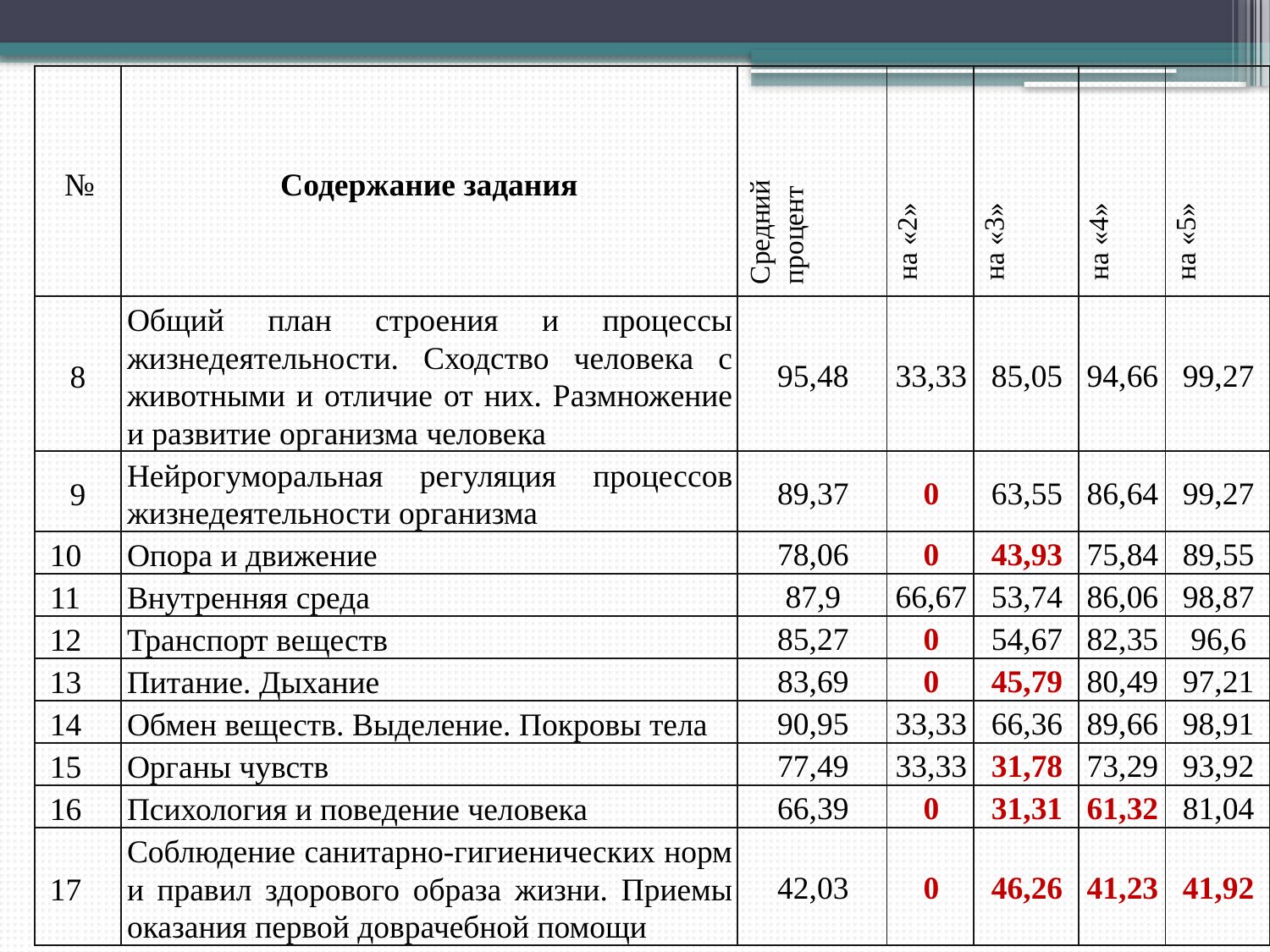

| № | Содержание задания | Средний процент | на «2» | на «3» | на «4» | на «5» |
| --- | --- | --- | --- | --- | --- | --- |
| 8 | Общий план строения и процессы жизнедеятельности. Сходство человека с животными и отличие от них. Размножение и развитие организма человека | 95,48 | 33,33 | 85,05 | 94,66 | 99,27 |
| 9 | Нейрогуморальная регуляция процессов жизнедеятельности организма | 89,37 | 0 | 63,55 | 86,64 | 99,27 |
| 10 | Опора и движение | 78,06 | 0 | 43,93 | 75,84 | 89,55 |
| 11 | Внутренняя среда | 87,9 | 66,67 | 53,74 | 86,06 | 98,87 |
| 12 | Транспорт веществ | 85,27 | 0 | 54,67 | 82,35 | 96,6 |
| 13 | Питание. Дыхание | 83,69 | 0 | 45,79 | 80,49 | 97,21 |
| 14 | Обмен веществ. Выделение. Покровы тела | 90,95 | 33,33 | 66,36 | 89,66 | 98,91 |
| 15 | Органы чувств | 77,49 | 33,33 | 31,78 | 73,29 | 93,92 |
| 16 | Психология и поведение человека | 66,39 | 0 | 31,31 | 61,32 | 81,04 |
| 17 | Соблюдение санитарно-гигиенических норм и правил здорового образа жизни. Приемы оказания первой доврачебной помощи | 42,03 | 0 | 46,26 | 41,23 | 41,92 |